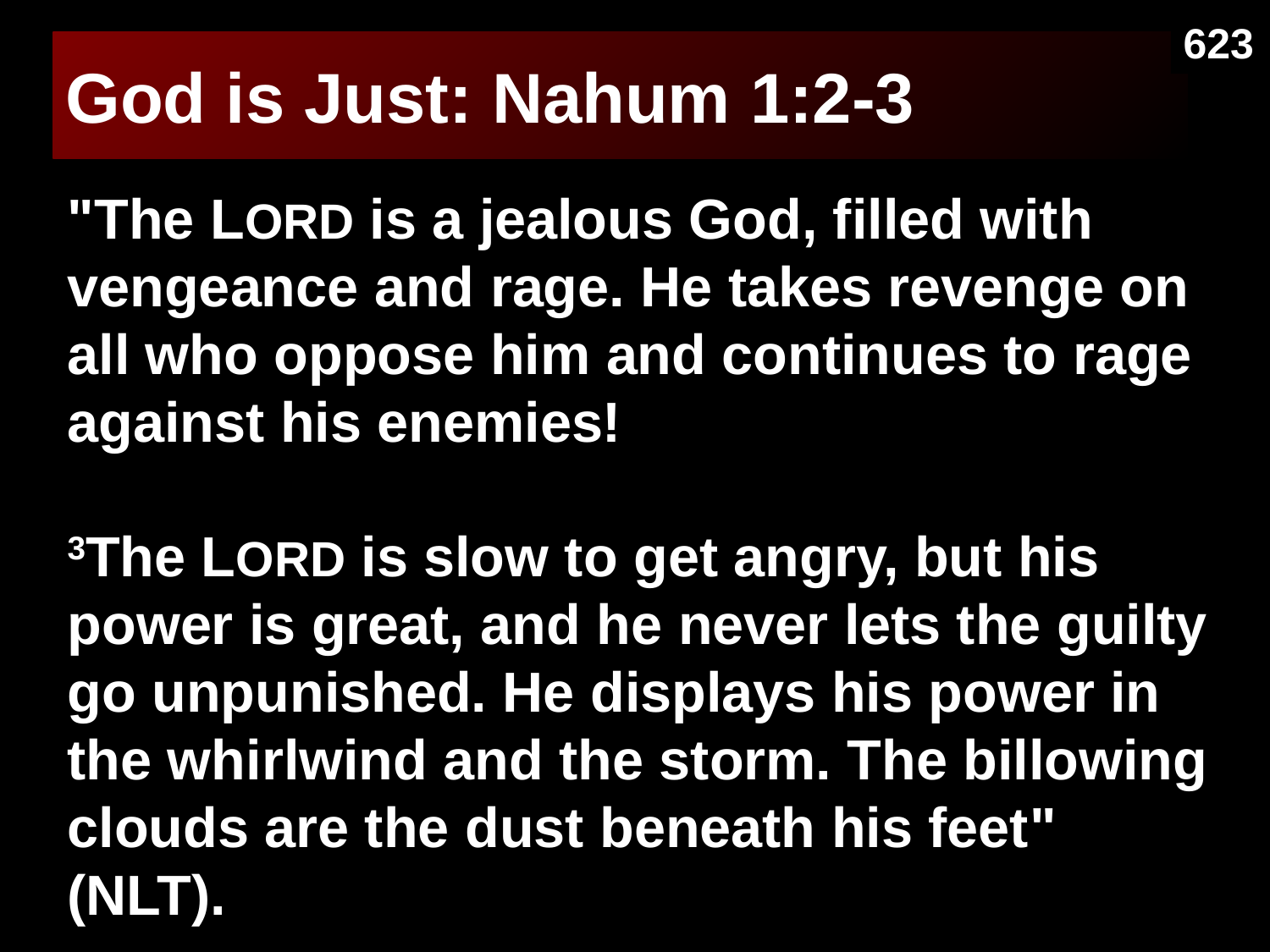

623
# God is Just: Nahum 1:2-3
"The LORD is a jealous God, filled with vengeance and rage. He takes revenge on all who oppose him and continues to rage against his enemies!

3The LORD is slow to get angry, but his power is great, and he never lets the guilty go unpunished. He displays his power in the whirlwind and the storm. The billowing clouds are the dust beneath his feet" (NLT).